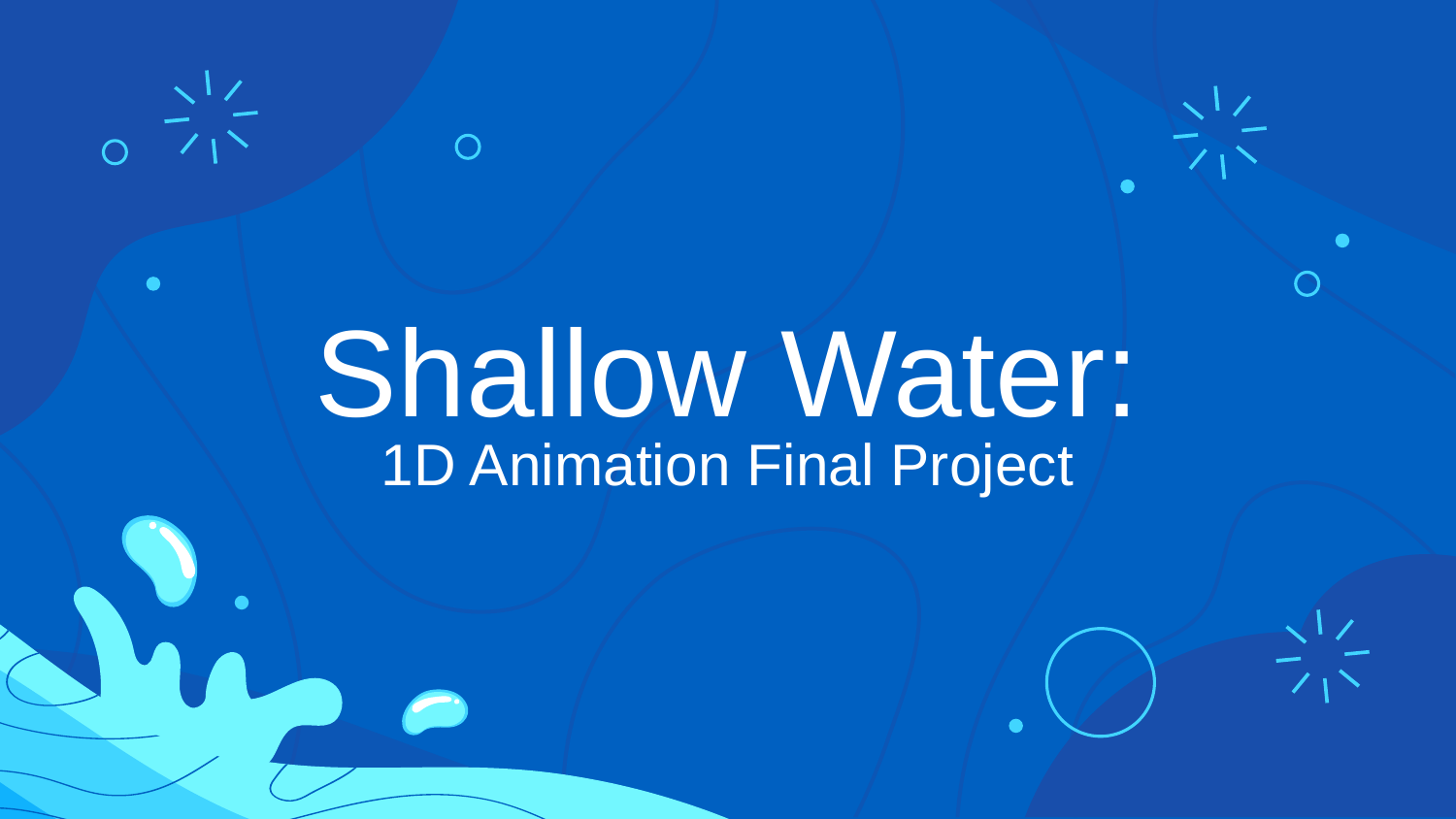

# Shallow Water: 1D Animation Final Project